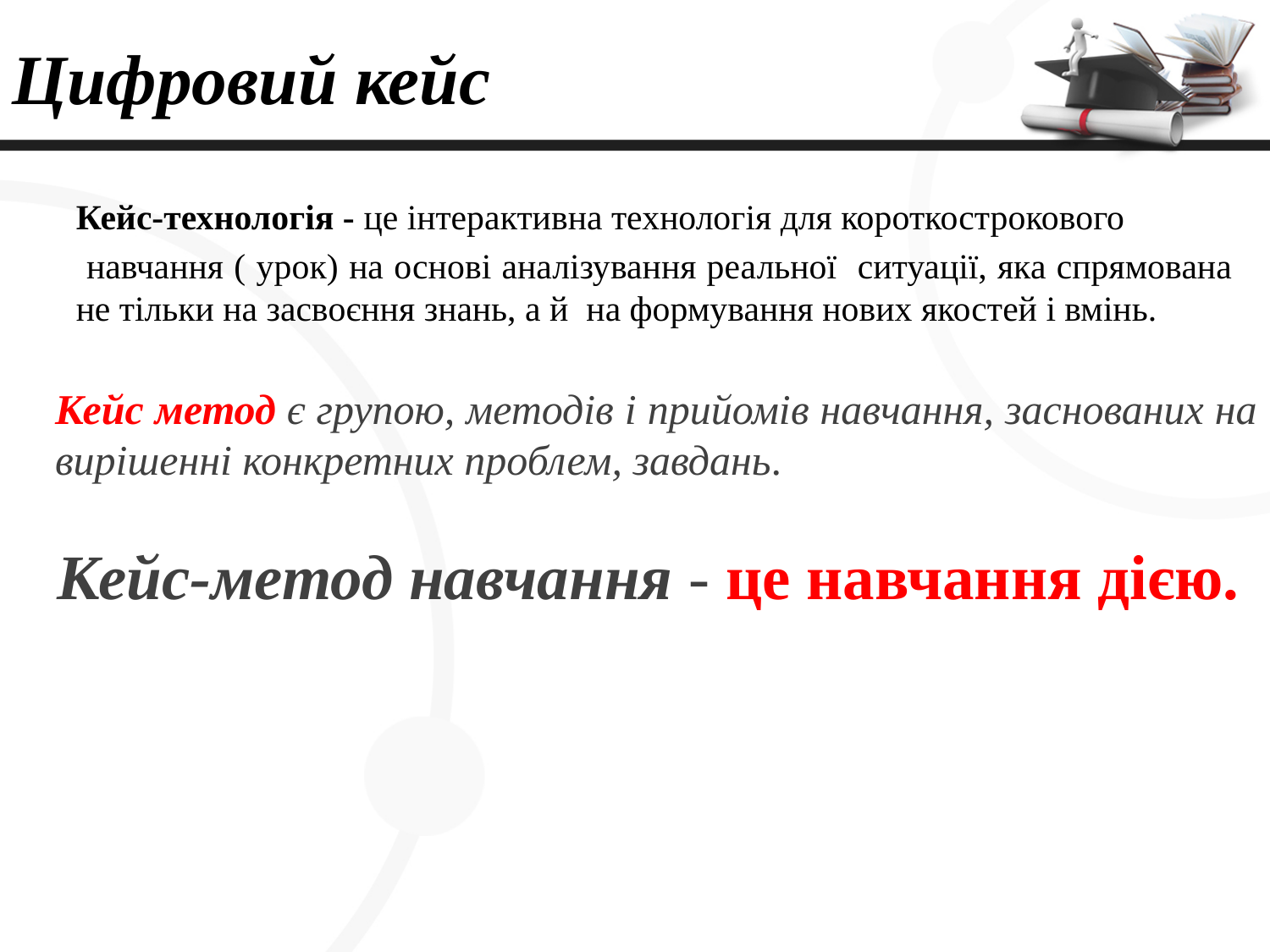

# Цифровий кейс

Кейс-технологія - це інтерактивна технологія для короткострокового
 навчання ( урок) на основі аналізування реальної  ситуації, яка спрямована не тільки на засвоєння знань, а й  на формування нових якостей і вмінь.

Кейс метод є групою, методів і прийомів навчання, заснованих на вирішенні конкретних проблем, завдань.

Кейс-метод навчання - це навчання дією.